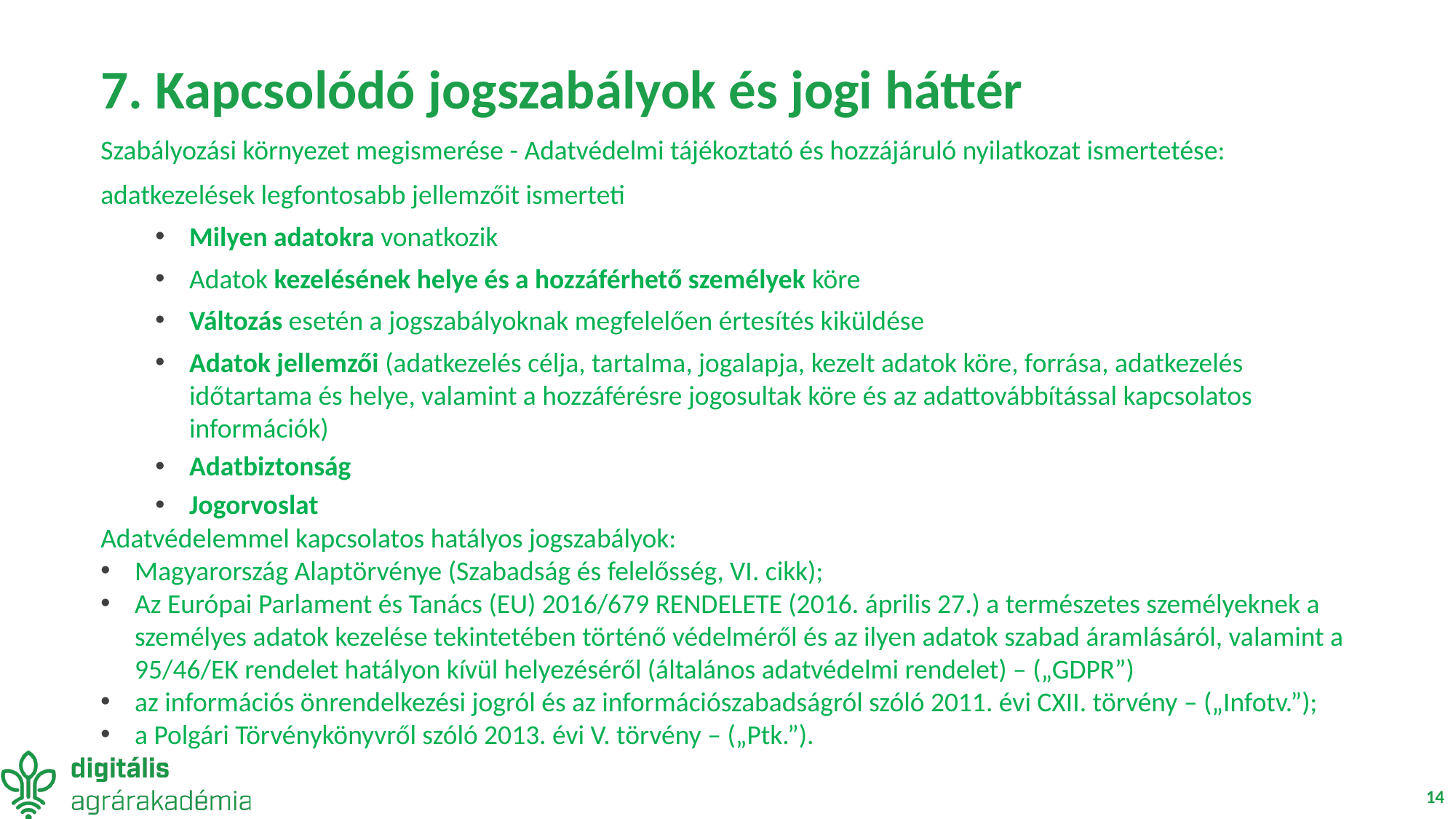

# 7. Kapcsolódó jogszabályok és jogi háttér
Szabályozási környezet megismerése - Adatvédelmi tájékoztató és hozzájáruló nyilatkozat ismertetése:
adatkezelések legfontosabb jellemzőit ismerteti
Milyen adatokra vonatkozik
Adatok kezelésének helye és a hozzáférhető személyek köre
Változás esetén a jogszabályoknak megfelelően értesítés kiküldése
Adatok jellemzői (adatkezelés célja, tartalma, jogalapja, kezelt adatok köre, forrása, adatkezelés időtartama és helye, valamint a hozzáférésre jogosultak köre és az adattovábbítással kapcsolatos információk)
Adatbiztonság
Jogorvoslat
Adatvédelemmel kapcsolatos hatályos jogszabályok:
Magyarország Alaptörvénye (Szabadság és felelősség, VI. cikk);
Az Európai Parlament és Tanács (EU) 2016/679 RENDELETE (2016. április 27.) a természetes személyeknek a személyes adatok kezelése tekintetében történő védelméről és az ilyen adatok szabad áramlásáról, valamint a 95/46/EK rendelet hatályon kívül helyezéséről (általános adatvédelmi rendelet) – („GDPR”)
az információs önrendelkezési jogról és az információszabadságról szóló 2011. évi CXII. törvény – („Infotv.”);
a Polgári Törvénykönyvről szóló 2013. évi V. törvény – („Ptk.”).

14